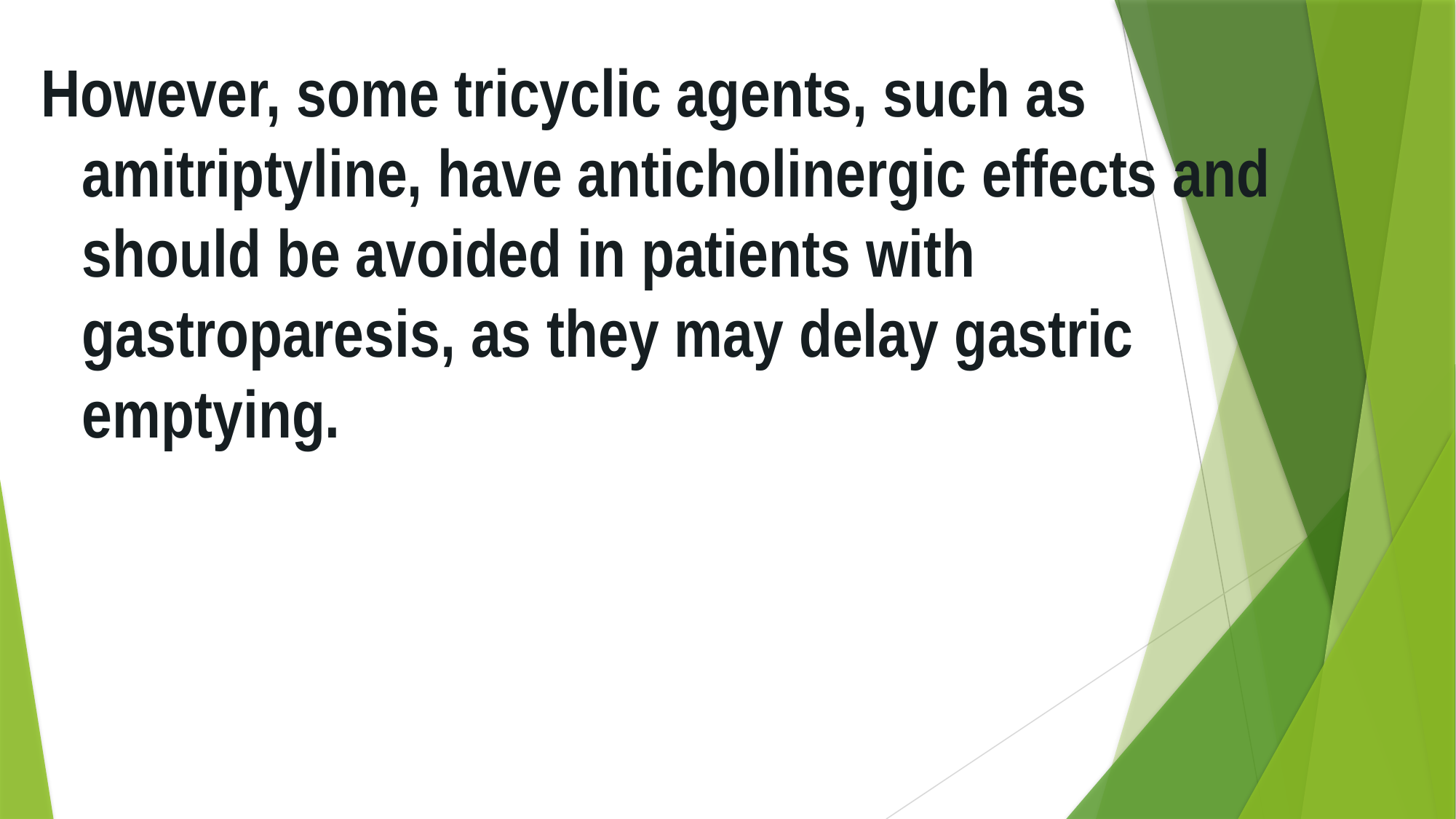

However, some tricyclic agents, such as amitriptyline, have anticholinergic effects and should be avoided in patients with gastroparesis, as they may delay gastric emptying.